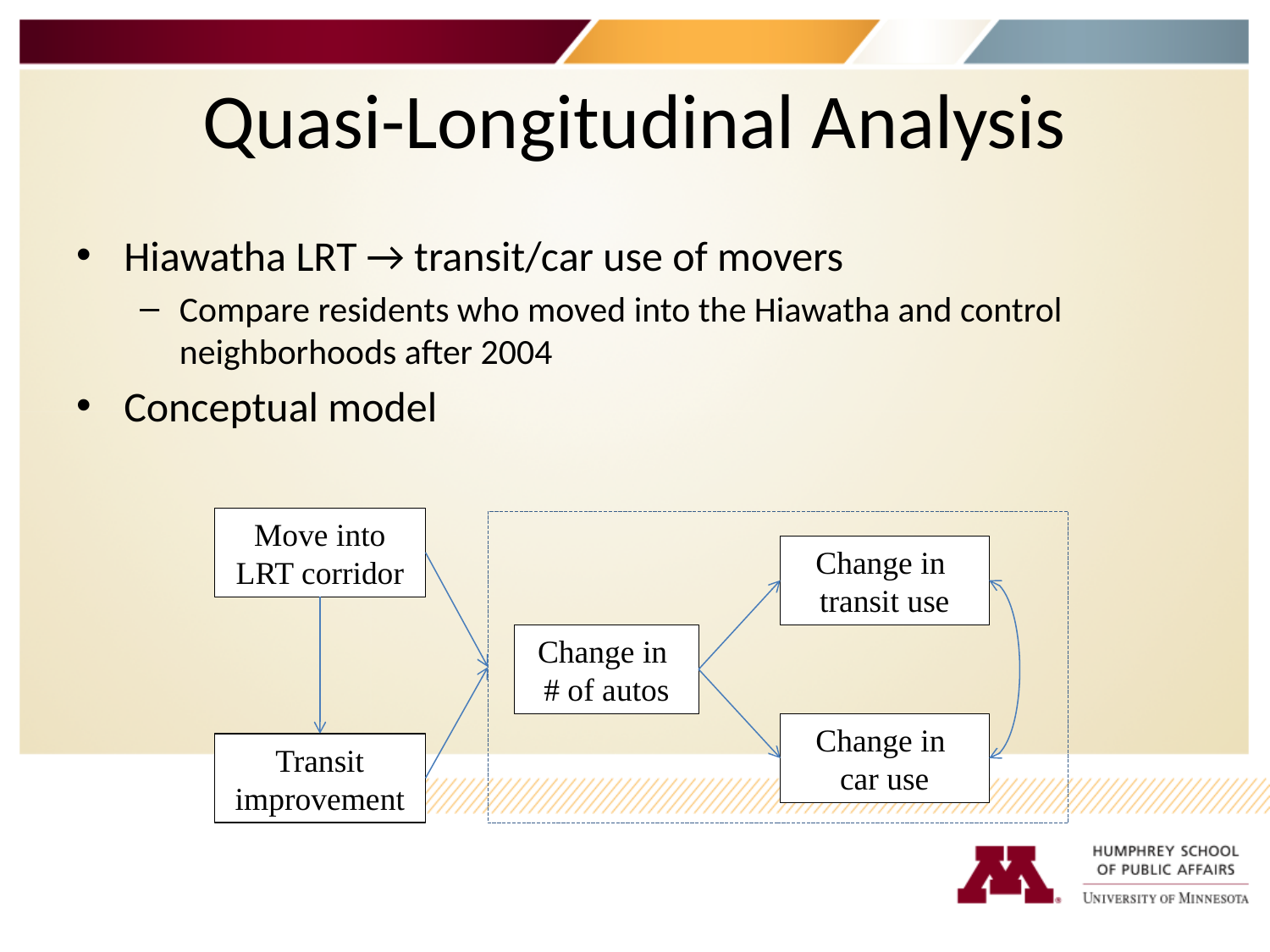

# Quasi-Longitudinal Analysis
Hiawatha LRT → transit/car use of movers
Compare residents who moved into the Hiawatha and control neighborhoods after 2004
Conceptual model

Move into LRT corridor

Change in
transit use
Change in
# of autos
Change in
car use
Transit improvement